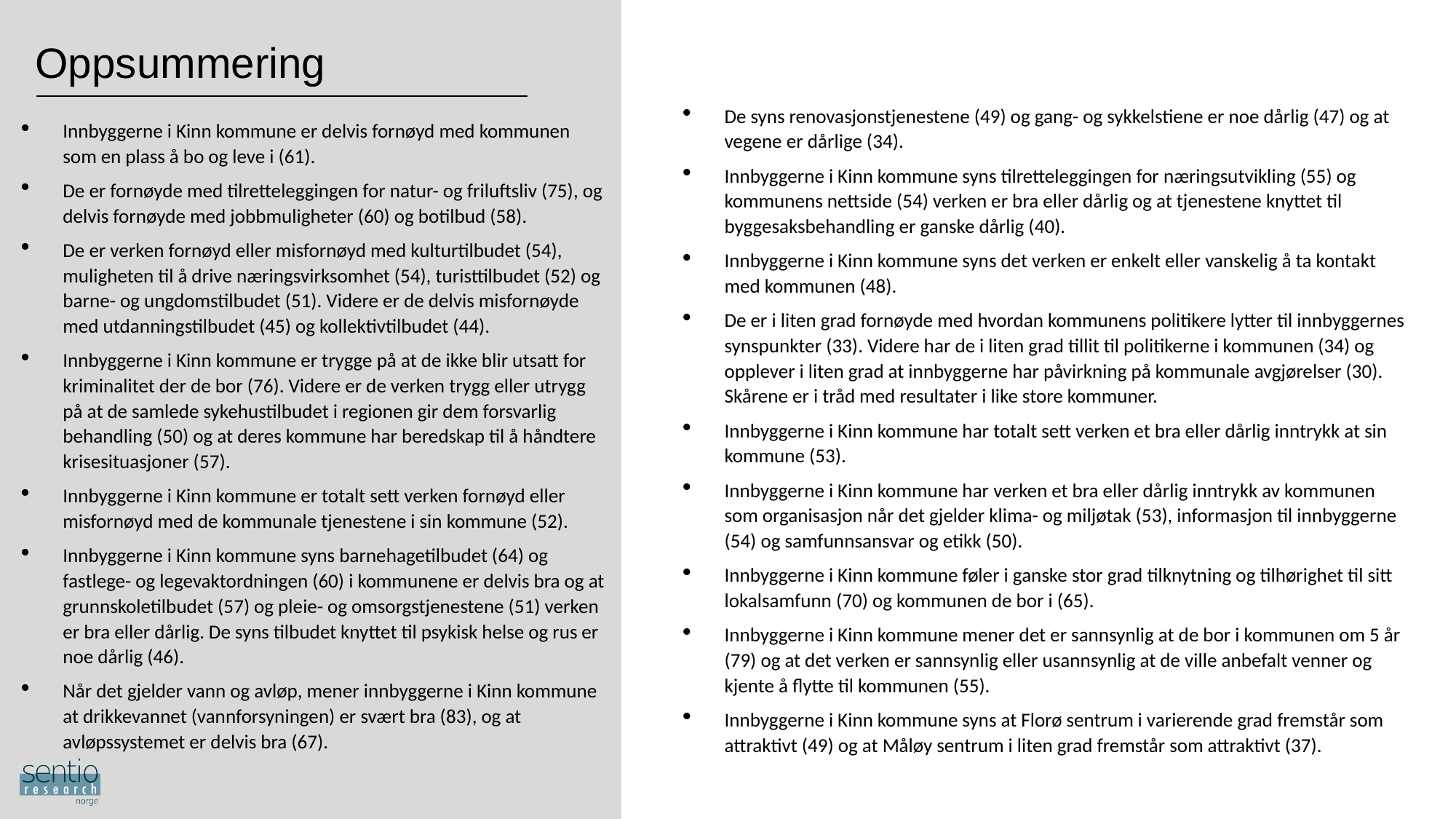

# Oppsummering

De syns renovasjonstjenestene (49) og gang- og sykkelstiene er noe dårlig (47) og at vegene er dårlige (34).
Innbyggerne i Kinn kommune syns tilretteleggingen for næringsutvikling (55) og kommunens nettside (54) verken er bra eller dårlig og at tjenestene knyttet til byggesaksbehandling er ganske dårlig (40).
Innbyggerne i Kinn kommune syns det verken er enkelt eller vanskelig å ta kontakt med kommunen (48).
De er i liten grad fornøyde med hvordan kommunens politikere lytter til innbyggernes synspunkter (33). Videre har de i liten grad tillit til politikerne i kommunen (34) og opplever i liten grad at innbyggerne har påvirkning på kommunale avgjørelser (30). Skårene er i tråd med resultater i like store kommuner.
Innbyggerne i Kinn kommune har totalt sett verken et bra eller dårlig inntrykk at sin kommune (53).
Innbyggerne i Kinn kommune har verken et bra eller dårlig inntrykk av kommunen som organisasjon når det gjelder klima- og miljøtak (53), informasjon til innbyggerne (54) og samfunnsansvar og etikk (50).
Innbyggerne i Kinn kommune føler i ganske stor grad tilknytning og tilhørighet til sitt lokalsamfunn (70) og kommunen de bor i (65).
Innbyggerne i Kinn kommune mener det er sannsynlig at de bor i kommunen om 5 år (79) og at det verken er sannsynlig eller usannsynlig at de ville anbefalt venner og kjente å flytte til kommunen (55).
Innbyggerne i Kinn kommune syns at Florø sentrum i varierende grad fremstår som attraktivt (49) og at Måløy sentrum i liten grad fremstår som attraktivt (37).

Innbyggerne i Kinn kommune er delvis fornøyd med kommunen som en plass å bo og leve i (61).
De er fornøyde med tilretteleggingen for natur- og friluftsliv (75), og delvis fornøyde med jobbmuligheter (60) og botilbud (58).
De er verken fornøyd eller misfornøyd med kulturtilbudet (54), muligheten til å drive næringsvirksomhet (54), turisttilbudet (52) og barne- og ungdomstilbudet (51). Videre er de delvis misfornøyde med utdanningstilbudet (45) og kollektivtilbudet (44).
Innbyggerne i Kinn kommune er trygge på at de ikke blir utsatt for kriminalitet der de bor (76). Videre er de verken trygg eller utrygg på at de samlede sykehustilbudet i regionen gir dem forsvarlig behandling (50) og at deres kommune har beredskap til å håndtere krisesituasjoner (57).
Innbyggerne i Kinn kommune er totalt sett verken fornøyd eller misfornøyd med de kommunale tjenestene i sin kommune (52).
Innbyggerne i Kinn kommune syns barnehagetilbudet (64) og fastlege- og legevaktordningen (60) i kommunene er delvis bra og at grunnskoletilbudet (57) og pleie- og omsorgstjenestene (51) verken er bra eller dårlig. De syns tilbudet knyttet til psykisk helse og rus er noe dårlig (46).
Når det gjelder vann og avløp, mener innbyggerne i Kinn kommune at drikkevannet (vannforsyningen) er svært bra (83), og at avløpssystemet er delvis bra (67).